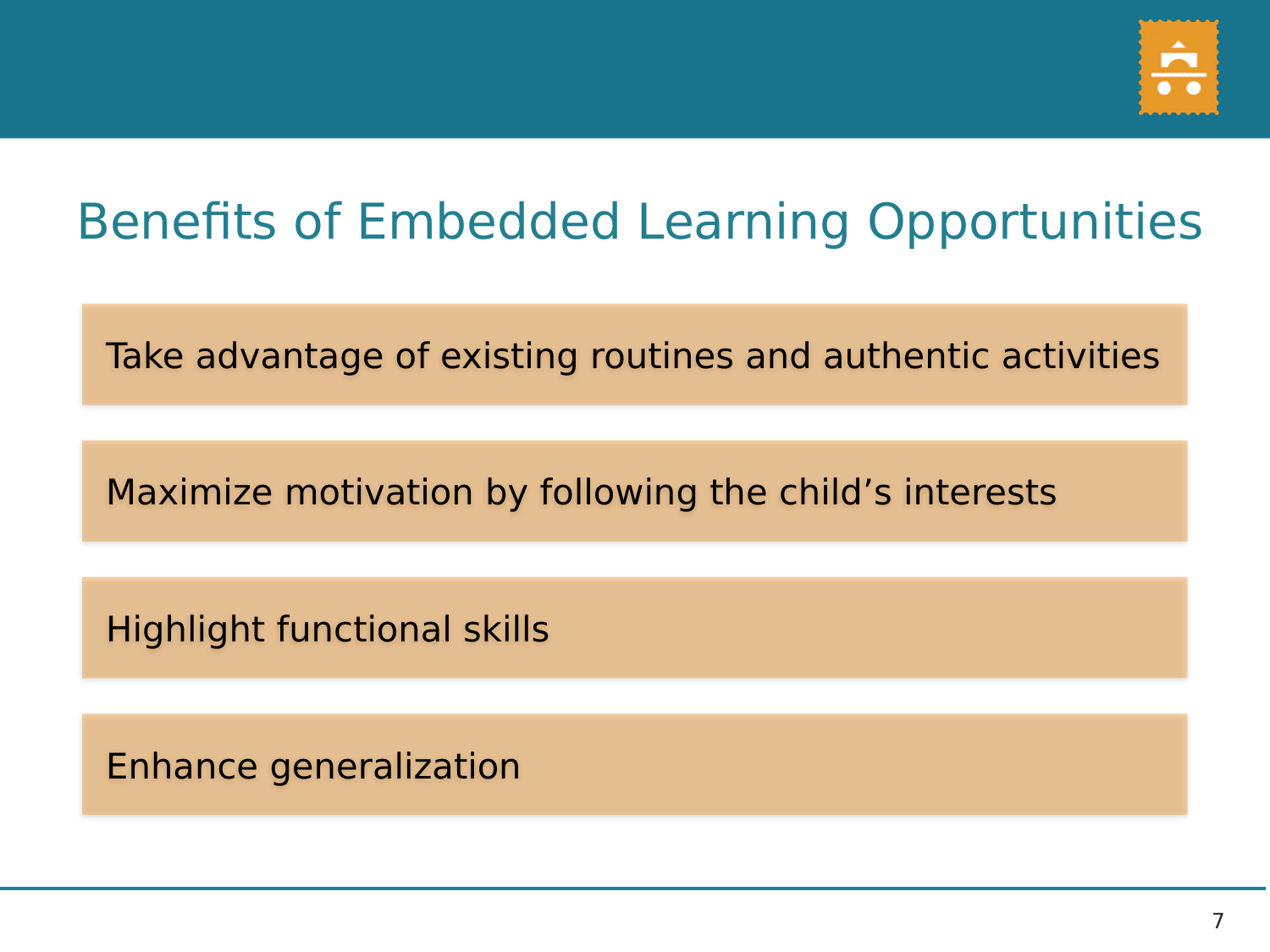

Benefits of Embedded Learning Opportunities
 Take advantage of existing routines and authentic activities
 Maximize motivation by following the child’s interests
 Highlight functional skills
 Enhance generalization
7